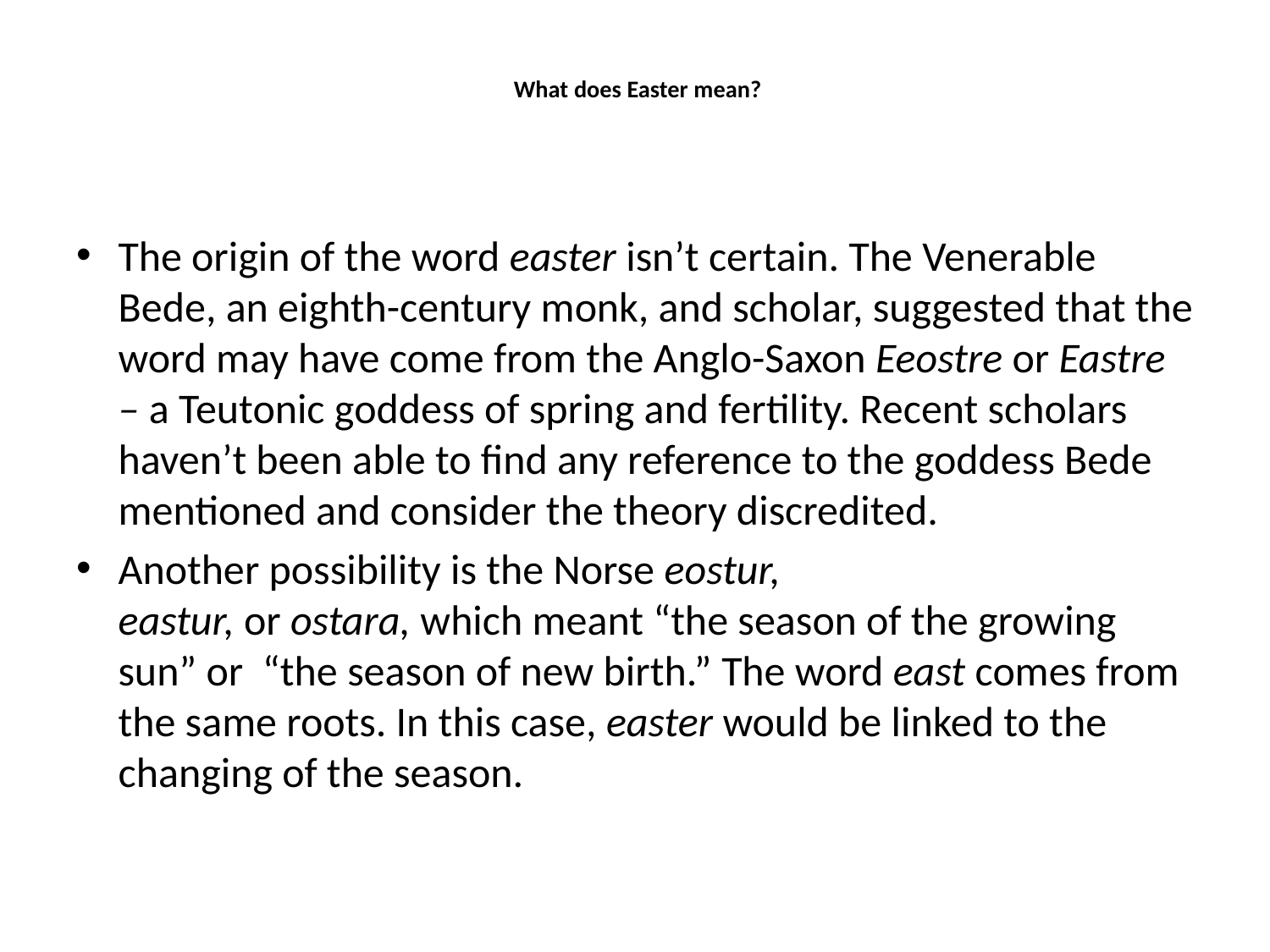

# What does Easter mean?
The origin of the word easter isn’t certain. The Venerable Bede, an eighth-century monk, and scholar, suggested that the word may have come from the Anglo-Saxon Eeostre or Eastre – a Teutonic goddess of spring and fertility. Recent scholars haven’t been able to find any reference to the goddess Bede mentioned and consider the theory discredited.
Another possibility is the Norse eostur, eastur, or ostara, which meant “the season of the growing sun” or  “the season of new birth.” The word east comes from the same roots. In this case, easter would be linked to the changing of the season.